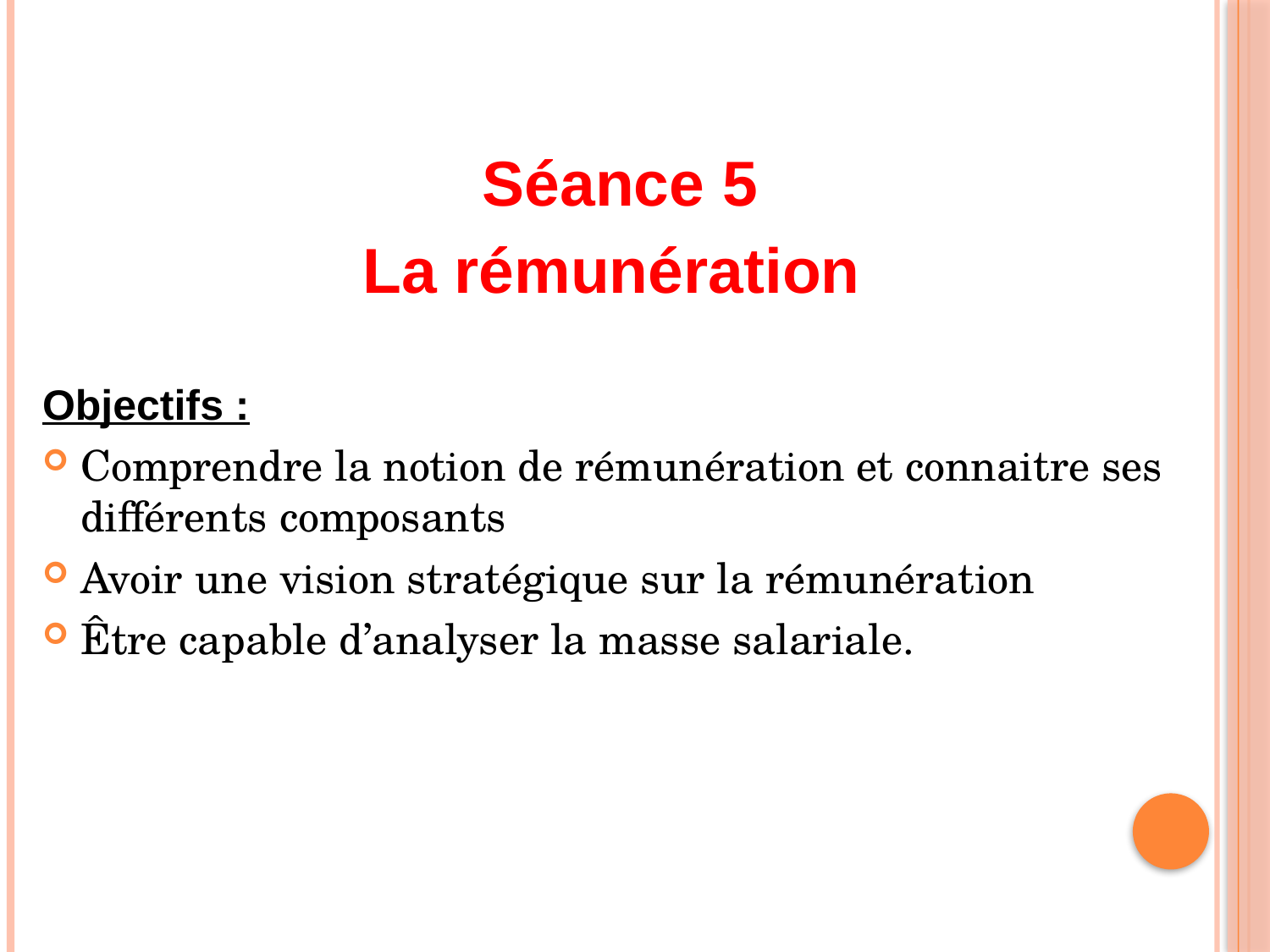

Séance 5
La rémunération

Objectifs :
Comprendre la notion de rémunération et connaitre ses différents composants
Avoir une vision stratégique sur la rémunération
Être capable d’analyser la masse salariale.